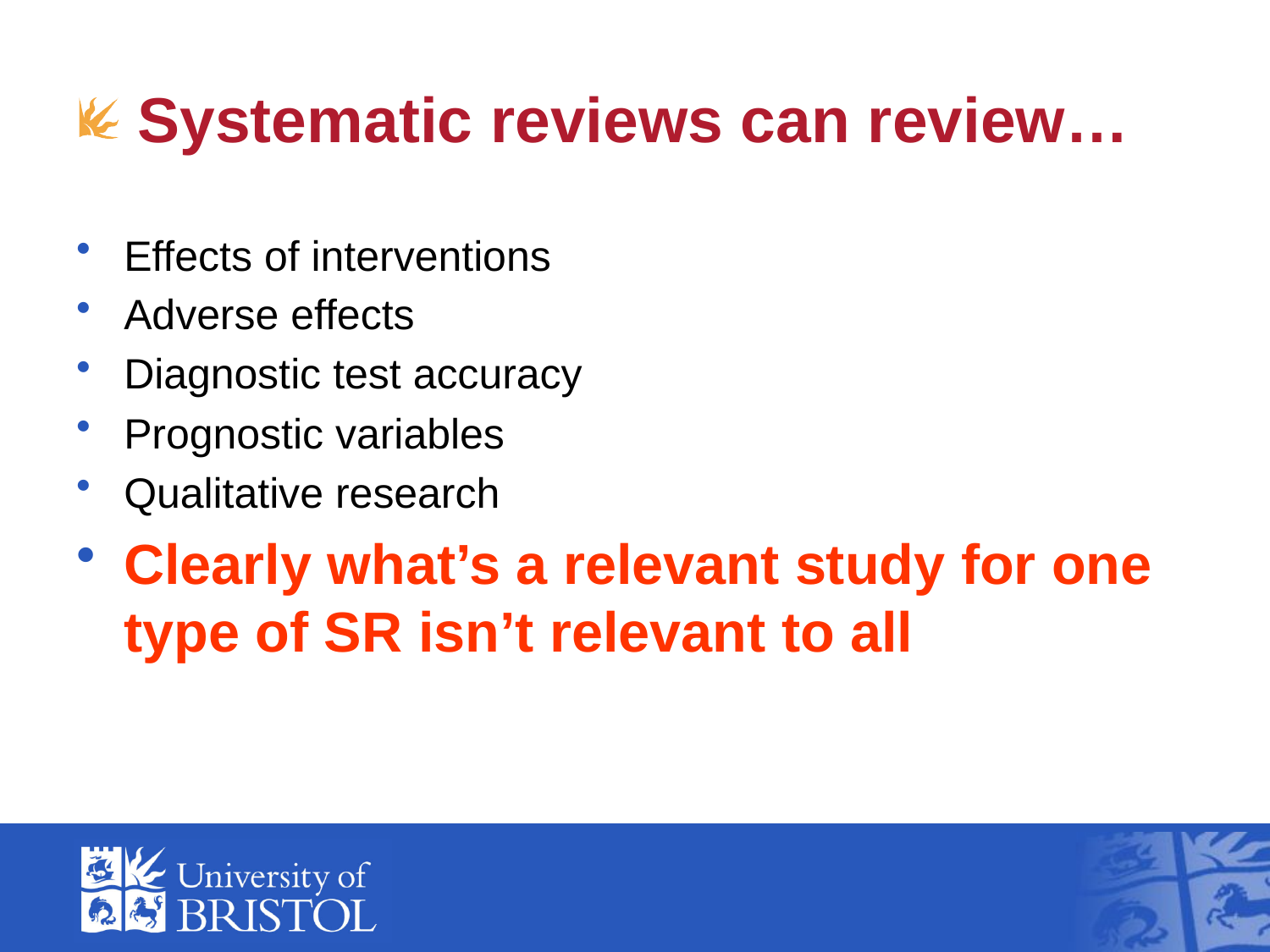

# Systematic reviews can review…
Effects of interventions
Adverse effects
Diagnostic test accuracy
Prognostic variables
Qualitative research
Clearly what’s a relevant study for one type of SR isn’t relevant to all